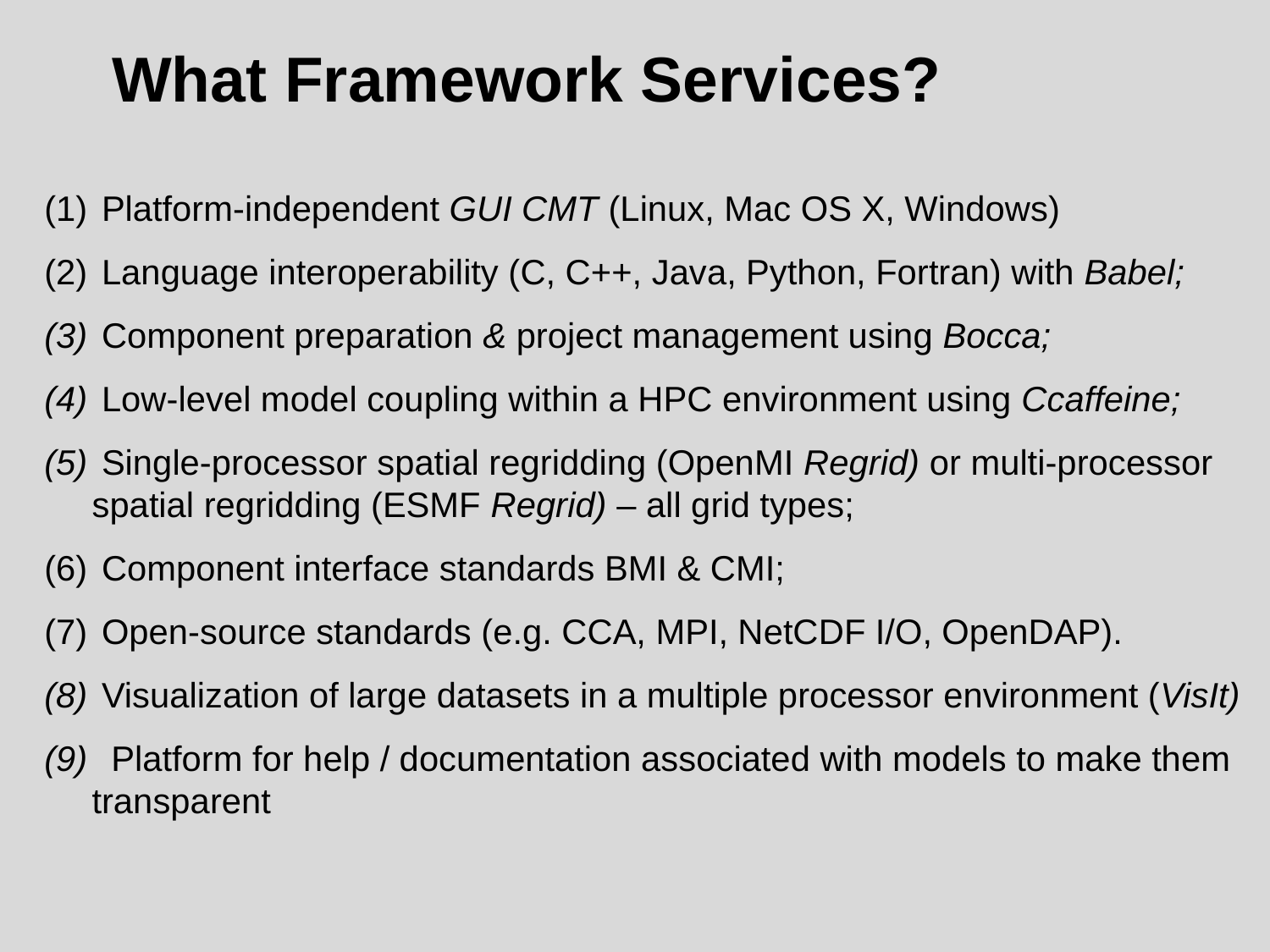

What Framework Services?
 Platform-independent GUI CMT (Linux, Mac OS X, Windows)
 Language interoperability (C, C++, Java, Python, Fortran) with Babel;
 Component preparation & project management using Bocca;
 Low-level model coupling within a HPC environment using Ccaffeine;
 Single-processor spatial regridding (OpenMI Regrid) or multi-processor spatial regridding (ESMF Regrid) – all grid types;
 Component interface standards BMI & CMI;
 Open-source standards (e.g. CCA, MPI, NetCDF I/O, OpenDAP).
 Visualization of large datasets in a multiple processor environment (VisIt)
  Platform for help / documentation associated with models to make them transparent